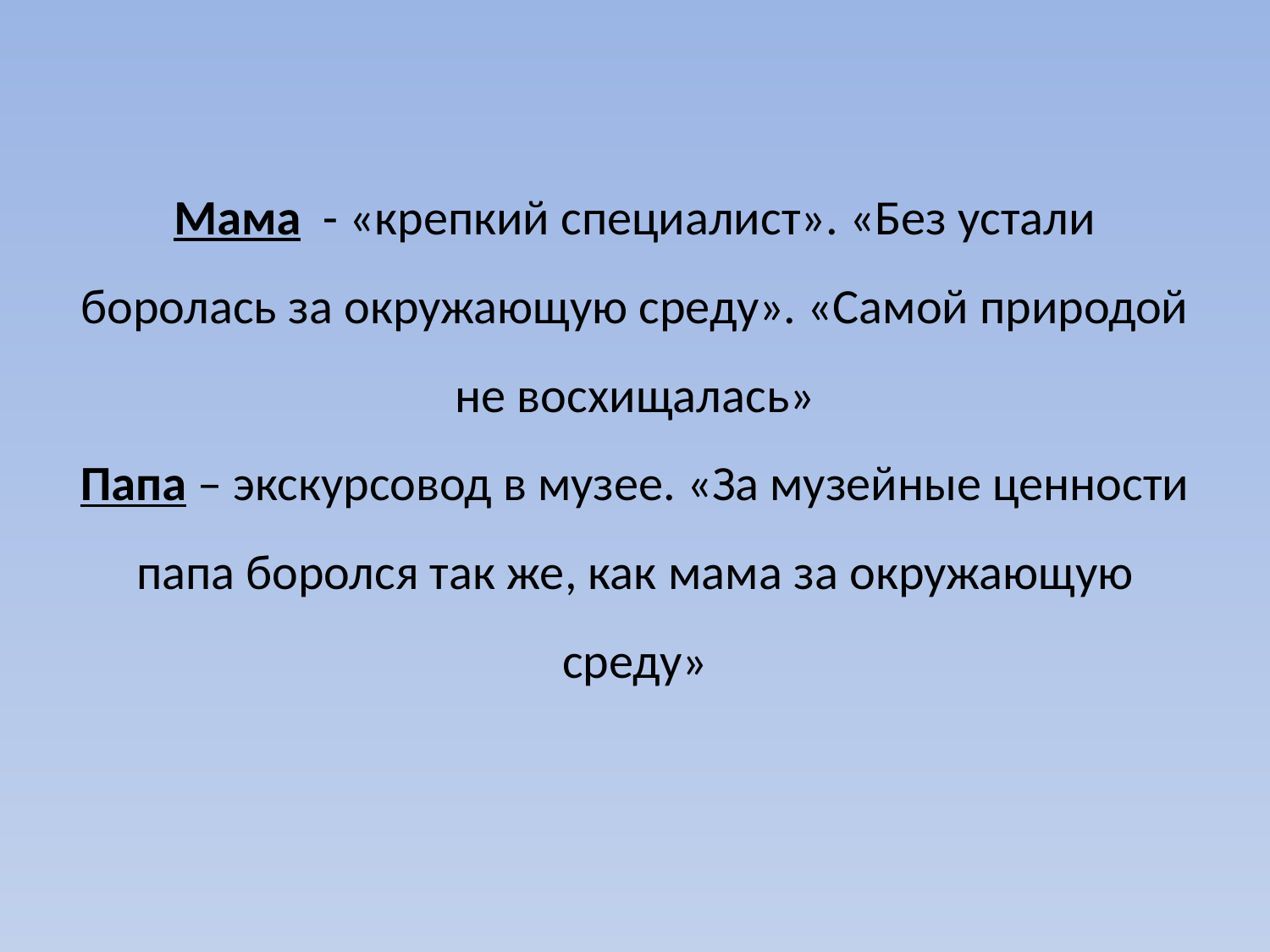

# Мама  - «крепкий специалист». «Без устали боролась за окружающую среду». «Самой природой не восхищалась» Папа – экскурсовод в музее. «За музейные ценности папа боролся так же, как мама за окружающую среду»